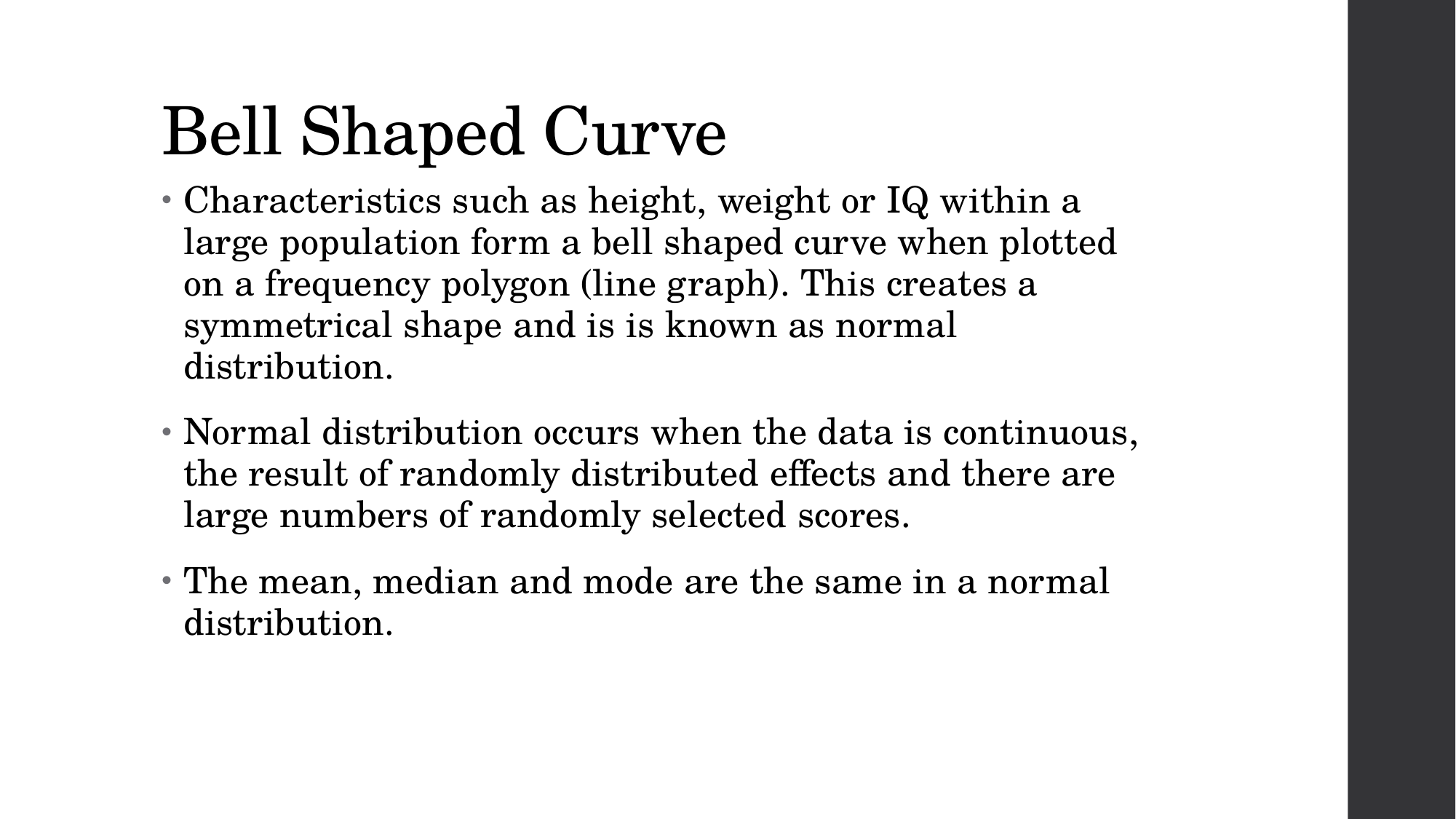

# Bell Shaped Curve
Characteristics such as height, weight or IQ within a large population form a bell shaped curve when plotted on a frequency polygon (line graph). This creates a symmetrical shape and is is known as normal distribution.
Normal distribution occurs when the data is continuous, the result of randomly distributed effects and there are large numbers of randomly selected scores.
The mean, median and mode are the same in a normal distribution.